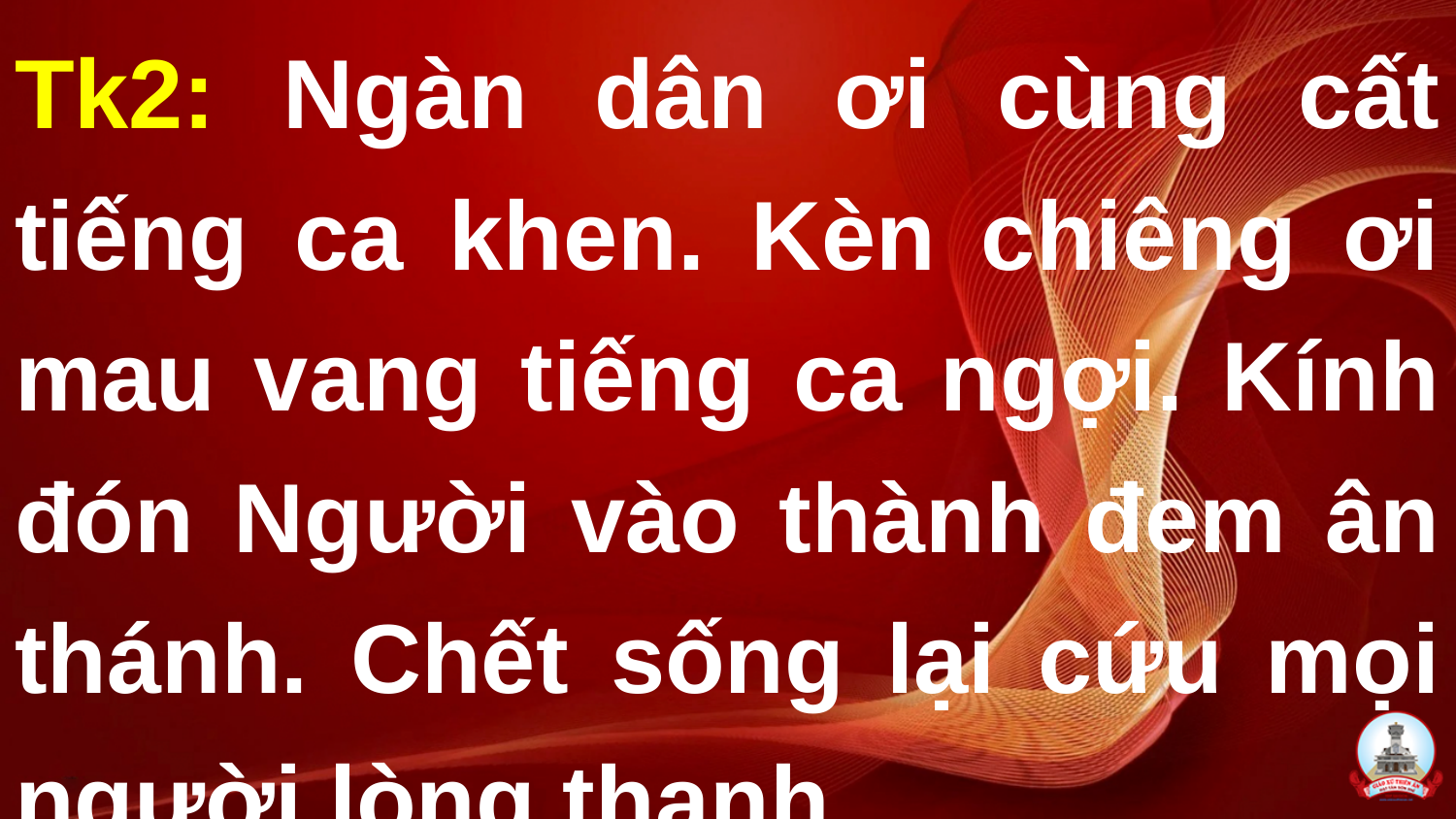

Tk2: Ngàn dân ơi cùng cất tiếng ca khen. Kèn chiêng ơi mau vang tiếng ca ngợi. Kính đón Người vào thành đem ân thánh. Chết sống lại cứu mọi người lòng thanh.